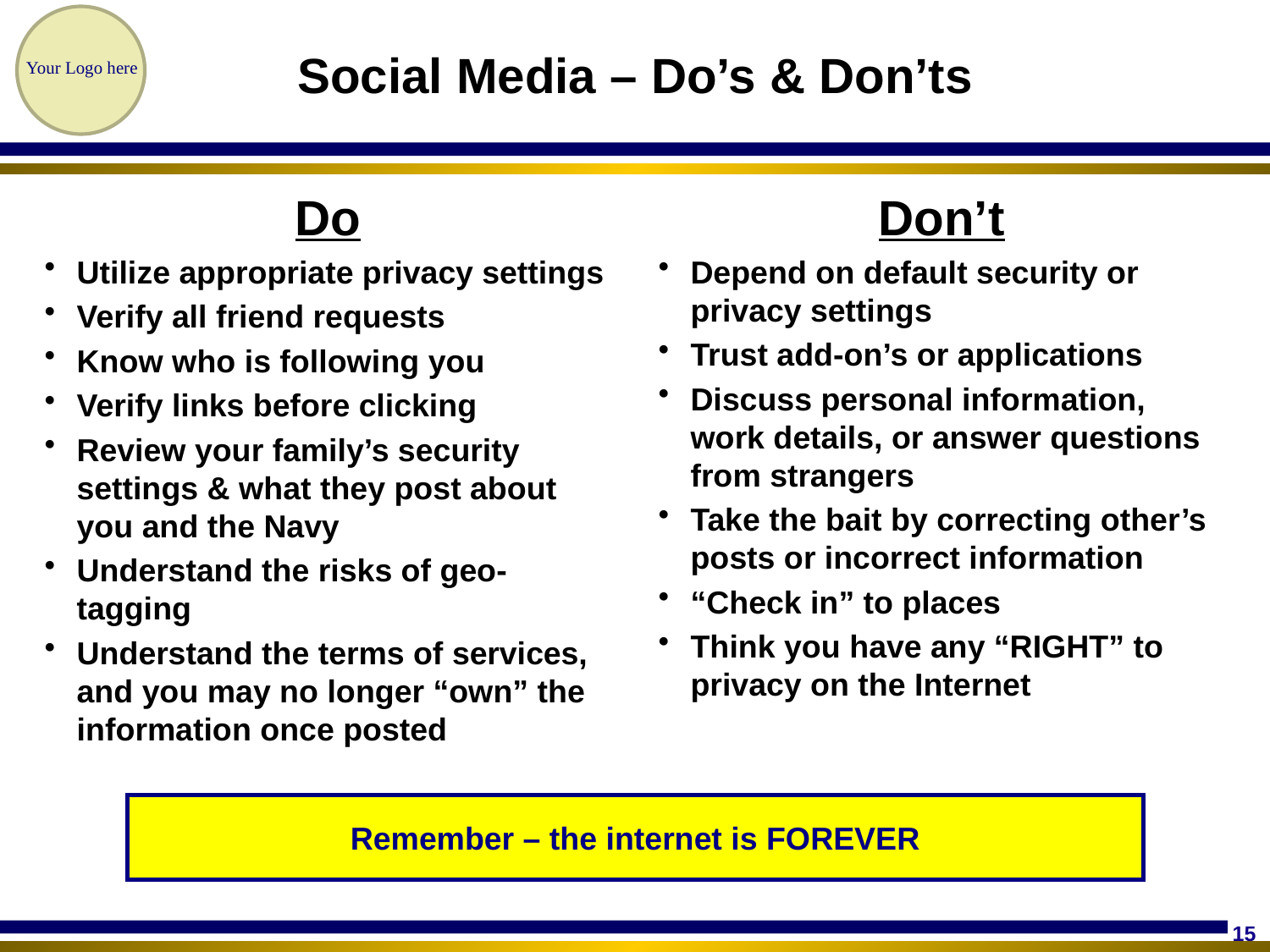

# Social Media – Do’s & Don’ts
Do
Utilize appropriate privacy settings
Verify all friend requests
Know who is following you
Verify links before clicking
Review your family’s security settings & what they post about you and the Navy
Understand the risks of geo-tagging
Understand the terms of services, and you may no longer “own” the information once posted

Don’t
Depend on default security or privacy settings
Trust add-on’s or applications
Discuss personal information, work details, or answer questions from strangers
Take the bait by correcting other’s posts or incorrect information
“Check in” to places
Think you have any “RIGHT” to privacy on the Internet

Remember – the internet is FOREVER